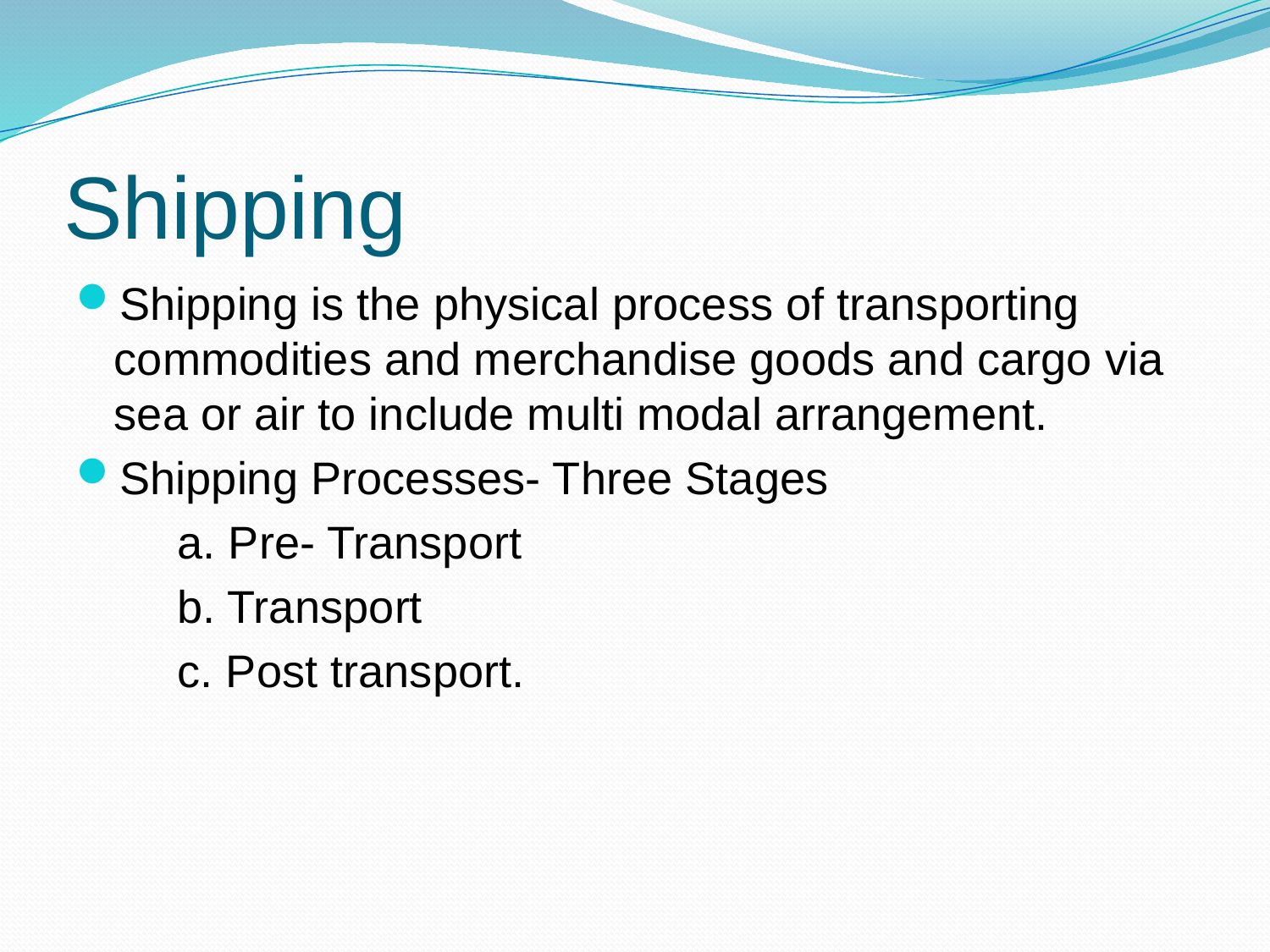

# Shipping
Shipping is the physical process of transporting commodities and merchandise goods and cargo via sea or air to include multi modal arrangement.
Shipping Processes- Three Stages
        a. Pre- Transport
        b. Transport
        c. Post transport.